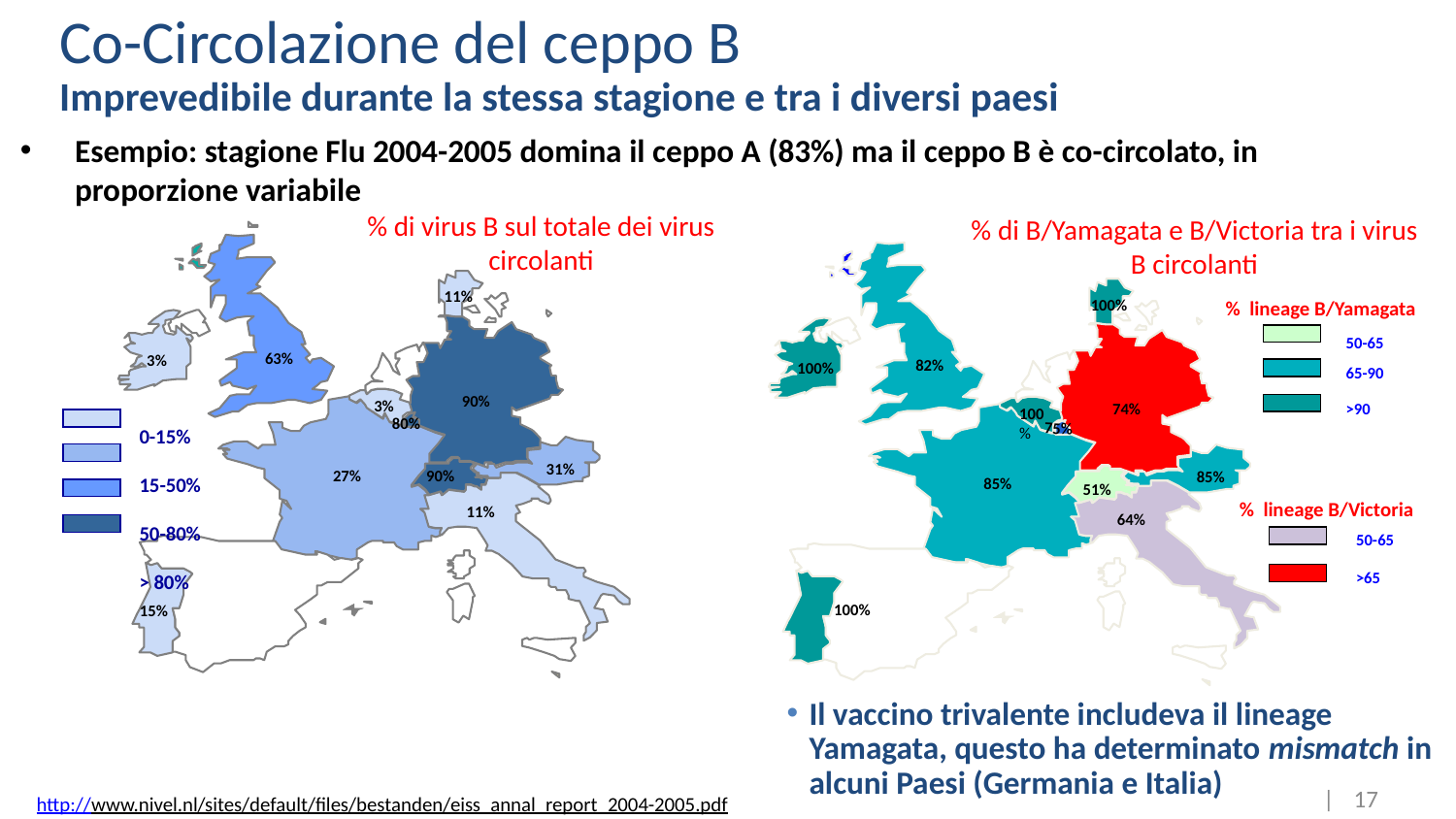

Co-Circolazione del ceppo B
Imprevedibile durante la stessa stagione e tra i diversi paesi
Esempio: stagione Flu 2004-2005 domina il ceppo A (83%) ma il ceppo B è co-circolato, in proporzione variabile
% di virus B sul totale dei virus circolanti
% di B/Yamagata e B/Victoria tra i virus B circolanti

100%

50-65

82%
65-90
100%

>90

74%

100%
75%

85%
85%
51%

%  lineage B/Victoria

64%
50-65

>65

100%

%  lineage B/Yamagata

11%

63%
3%

             0-15%

             15-50%

             50-80%

             ˃ 80%

90%

3%

80%

31%
27%
90%

11%

15%

Il vaccino trivalente includeva il lineage Yamagata, questo ha determinato mismatch in alcuni Paesi (Germania e Italia)
|        17
http://www.nivel.nl/sites/default/files/bestanden/eiss_annal_report_2004-2005.pdf